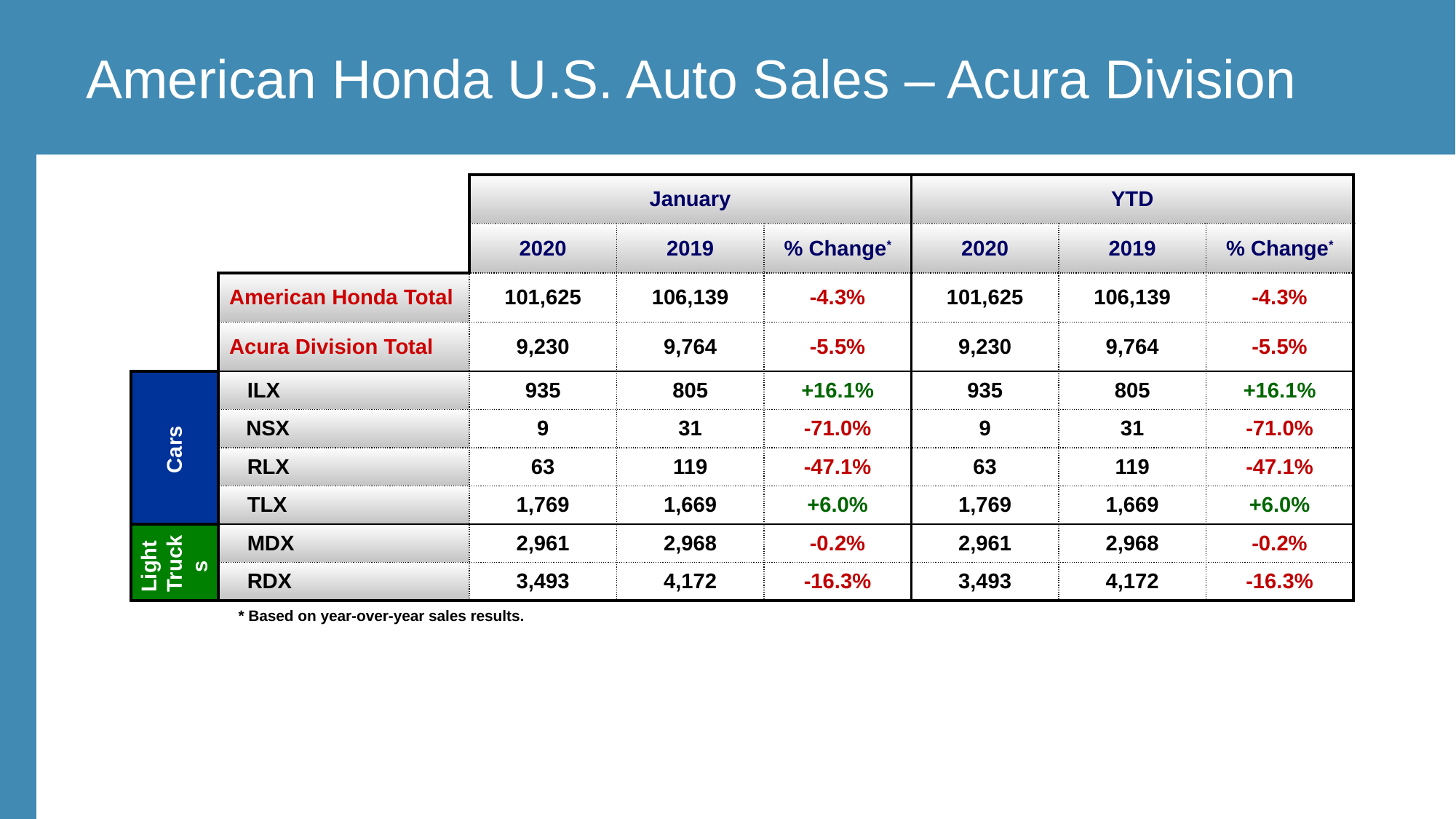

American Honda U.S. Auto Sales – Acura Division
|  |  | January |  |  | YTD |  |  |
| --- | --- | --- | --- | --- | --- | --- | --- |
|  |  | 2020 | 2019 | % Change\* | 2020 | 2019 | % Change\* |
|  | American Honda Total | 101,625 | 106,139 | -4.3% | 101,625 | 106,139 | -4.3% |
|  | Acura Division Total | 9,230 | 9,764 | -5.5% | 9,230 | 9,764 | -5.5% |
|  | ILX | 935 | 805 | +16.1% | 935 | 805 | +16.1% |
|  | NSX | 9 | 31 | -71.0% | 9 | 31 | -71.0% |
|  | RLX | 63 | 119 | -47.1% | 63 | 119 | -47.1% |
|  | TLX | 1,769 | 1,669 | +6.0% | 1,769 | 1,669 | +6.0% |
|  | MDX | 2,961 | 2,968 | -0.2% | 2,961 | 2,968 | -0.2% |
|  | RDX | 3,493 | 4,172 | -16.3% | 3,493 | 4,172 | -16.3% |
Cars
Light  Trucks
* Based on year-over-year sales results.